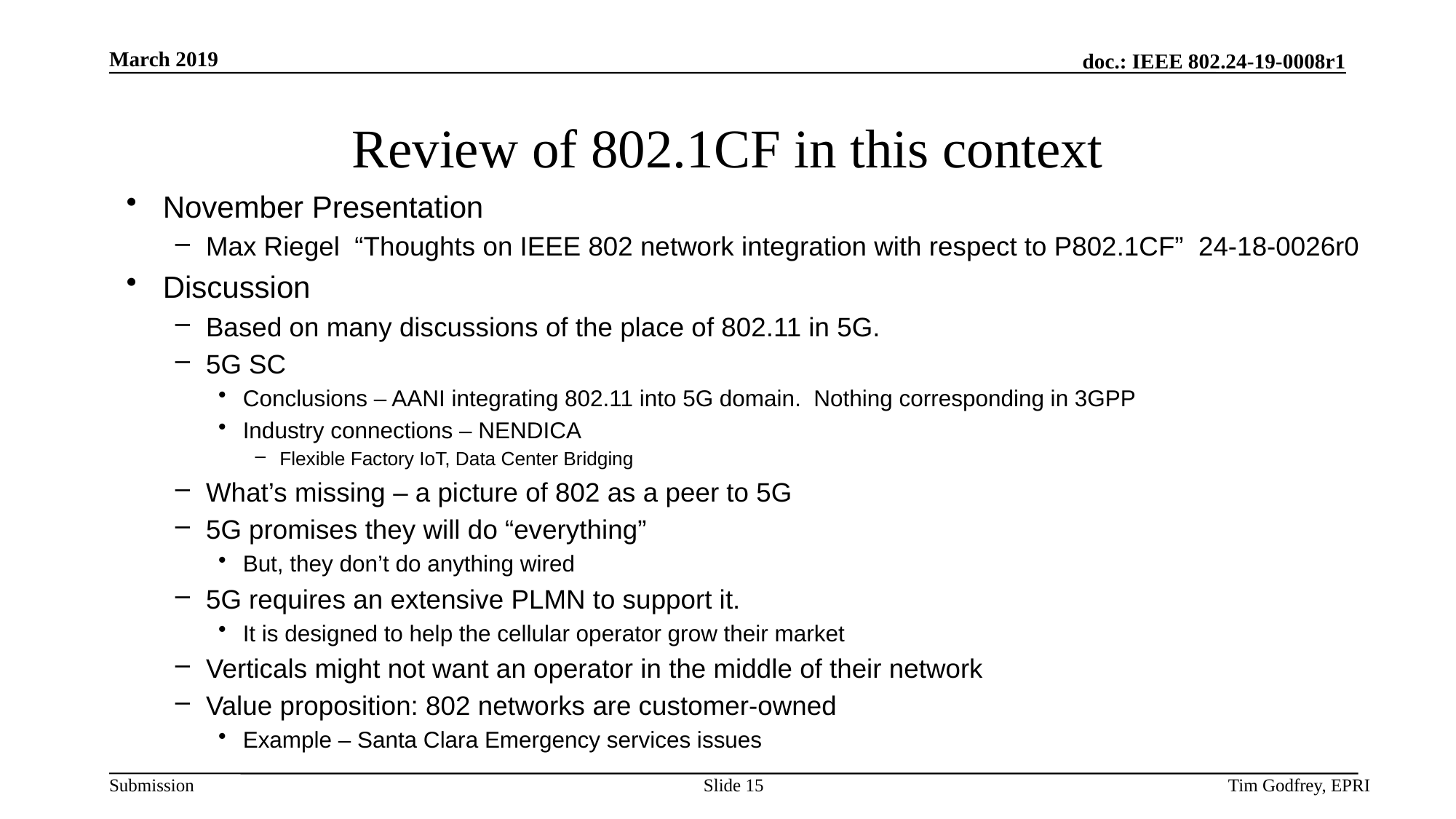

# Review of 802.1CF in this context
November Presentation
Max Riegel  “Thoughts on IEEE 802 network integration with respect to P802.1CF”  24-18-0026r0
Discussion
Based on many discussions of the place of 802.11 in 5G.
5G SC
Conclusions – AANI integrating 802.11 into 5G domain.  Nothing corresponding in 3GPP
Industry connections – NENDICA
Flexible Factory IoT, Data Center Bridging
What’s missing – a picture of 802 as a peer to 5G
5G promises they will do “everything”
But, they don’t do anything wired
5G requires an extensive PLMN to support it.
It is designed to help the cellular operator grow their market
Verticals might not want an operator in the middle of their network
Value proposition: 802 networks are customer-owned
Example – Santa Clara Emergency services issues
Slide 15
Tim Godfrey, EPRI